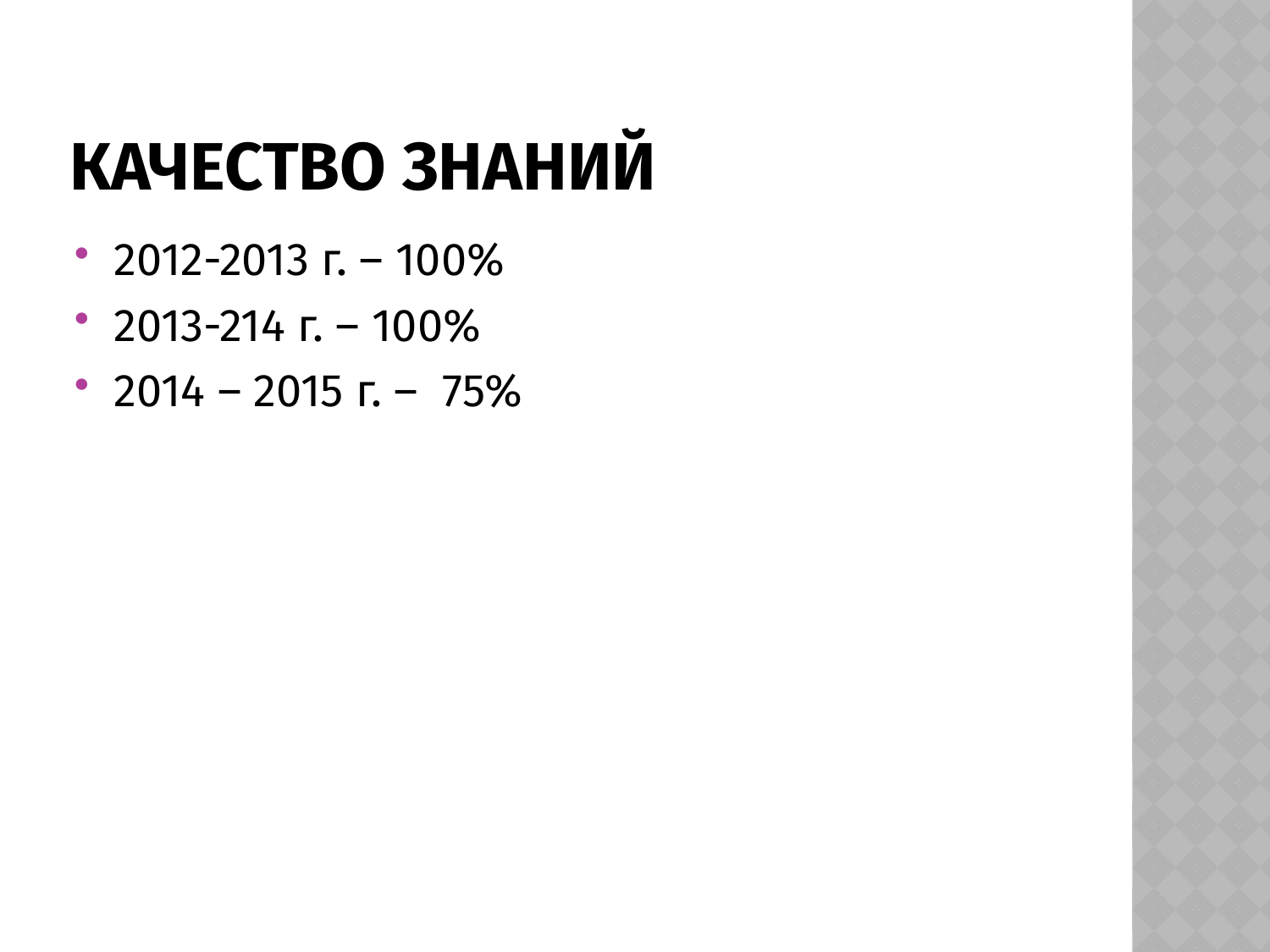

# Качество знаний
2012-2013 г. – 100%
2013-214 г. – 100%
2014 – 2015 г. –  75%